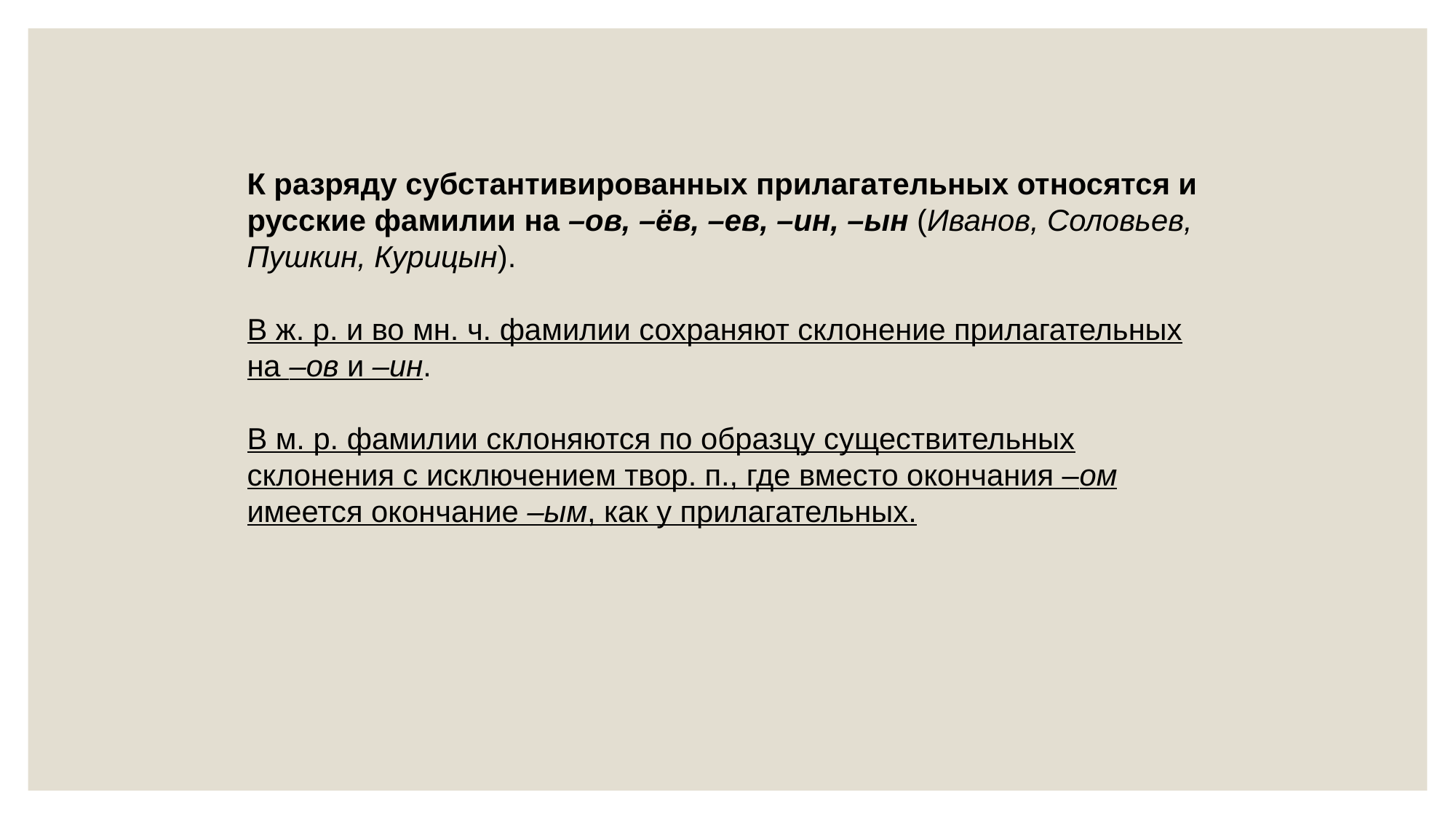

К разряду субстантивированных прилагательных относятся и русские фамилии на –ов, –ёв, –ев, –ин, –ын (Иванов, Соловьев, Пушкин, Курицын).

В ж. р. и во мн. ч. фамилии сохраняют склонение прилагательных на –ов и –ин.

В м. р. фамилии склоняются по образцу существительных склонения с исключением твор. п., где вместо окончания –ом имеется окончание –ым, как у прилагательных.